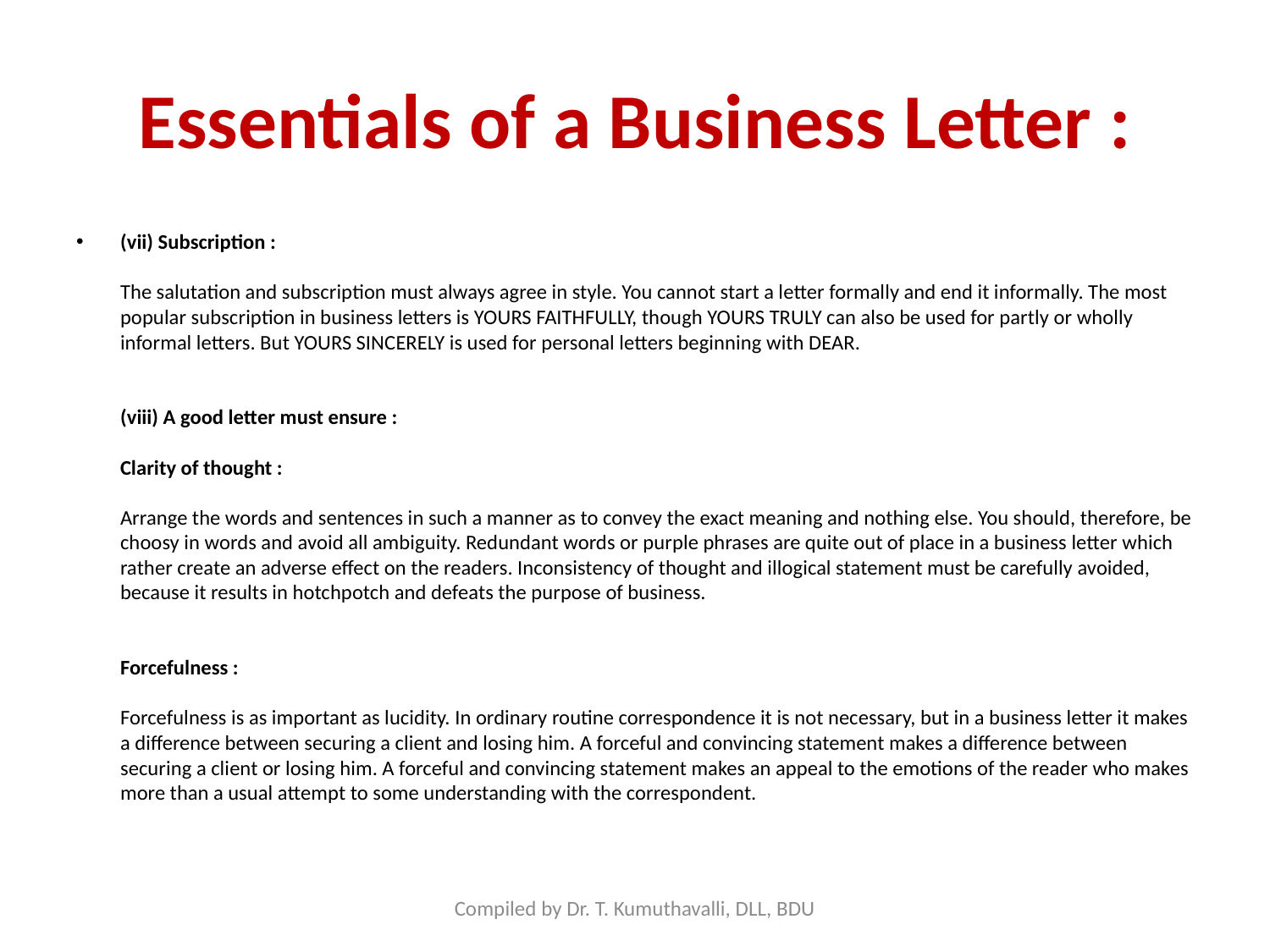

# Essentials of a Business Letter :
(vii) Subscription : 
The salutation and subscription must always agree in style. You cannot start a letter formally and end it informally. The most popular subscription in business letters is YOURS FAITHFULLY, though YOURS TRULY can also be used for partly or wholly informal letters. But YOURS SINCERELY is used for personal letters beginning with DEAR.
(viii) A good letter must ensure :
Clarity of thought : 
Arrange the words and sentences in such a manner as to convey the exact meaning and nothing else. You should, therefore, be choosy in words and avoid all ambiguity. Redundant words or purple phrases are quite out of place in a business letter which rather create an adverse effect on the readers. Inconsistency of thought and illogical statement must be carefully avoided, because it results in hotchpotch and defeats the purpose of business.
Forcefulness : 
Forcefulness is as important as lucidity. In ordinary routine correspondence it is not necessary, but in a business letter it makes a difference between securing a client and losing him. A forceful and convincing statement makes a difference between securing a client or losing him. A forceful and convincing statement makes an appeal to the emotions of the reader who makes more than a usual attempt to some understanding with the correspondent.

Compiled by Dr. T. Kumuthavalli, DLL, BDU